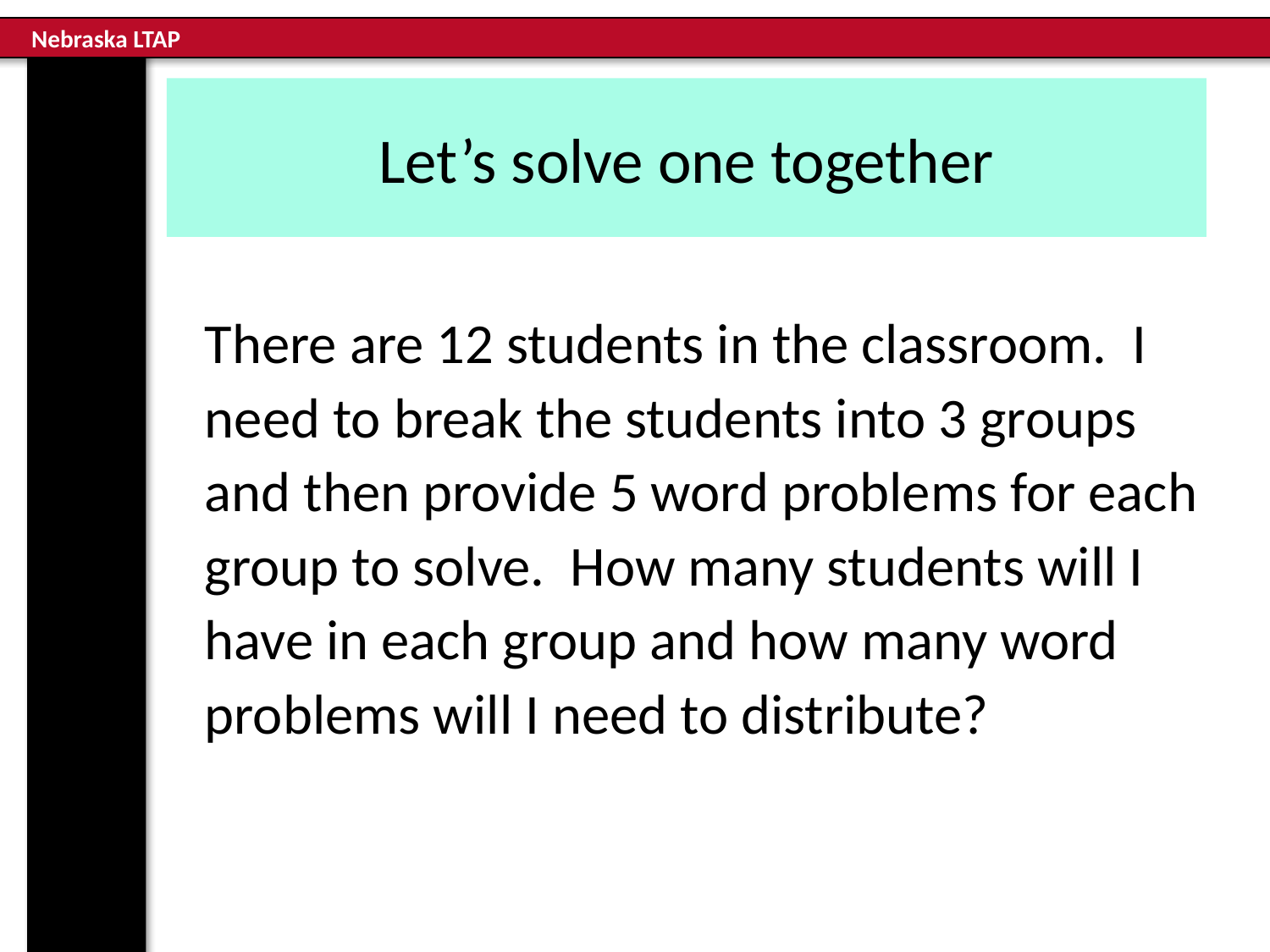

# Let’s solve one together
There are 12 students in the classroom.  I need to break the students into 3 groups and then provide 5 word problems for each group to solve.  How many students will I have in each group and how many word problems will I need to distribute?